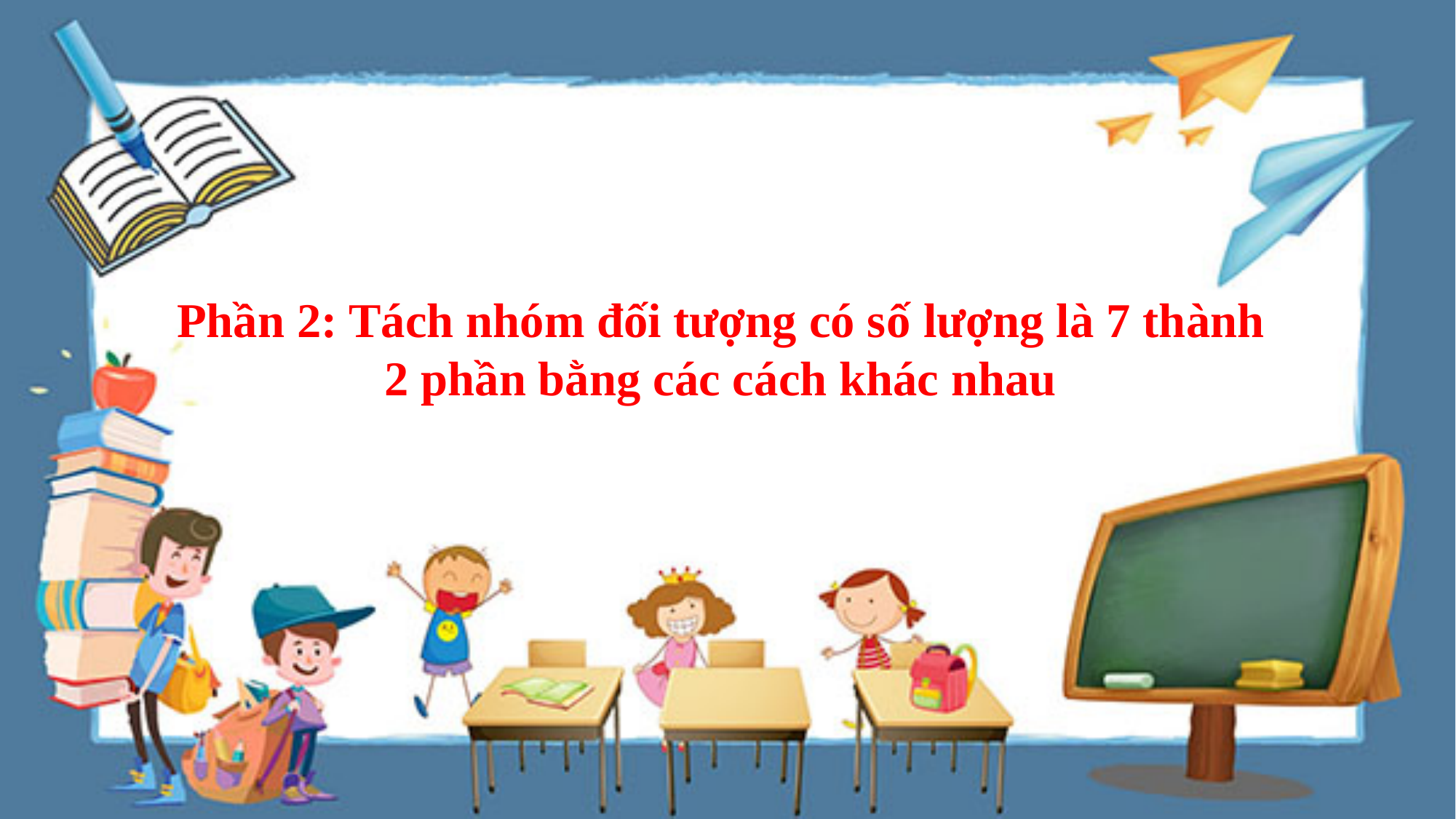

Phần 2: Tách nhóm đối tượng có số lượng là 7 thành 2 phần bằng các cách khác nhau